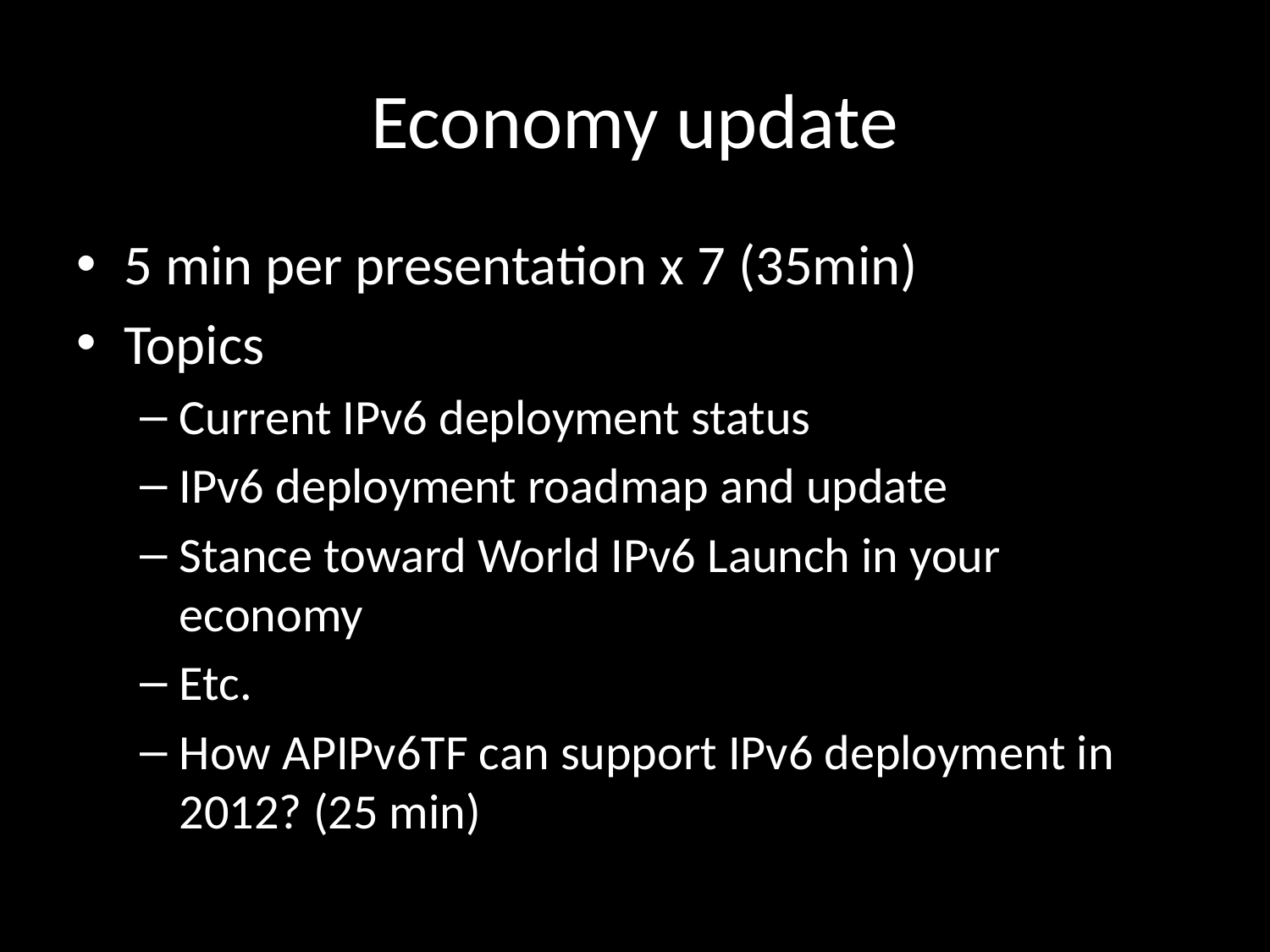

# Economy update
5 min per presentation x 7 (35min)
Topics
Current IPv6 deployment status
IPv6 deployment roadmap and update
Stance toward World IPv6 Launch in your economy
Etc.
How APIPv6TF can support IPv6 deployment in 2012? (25 min)